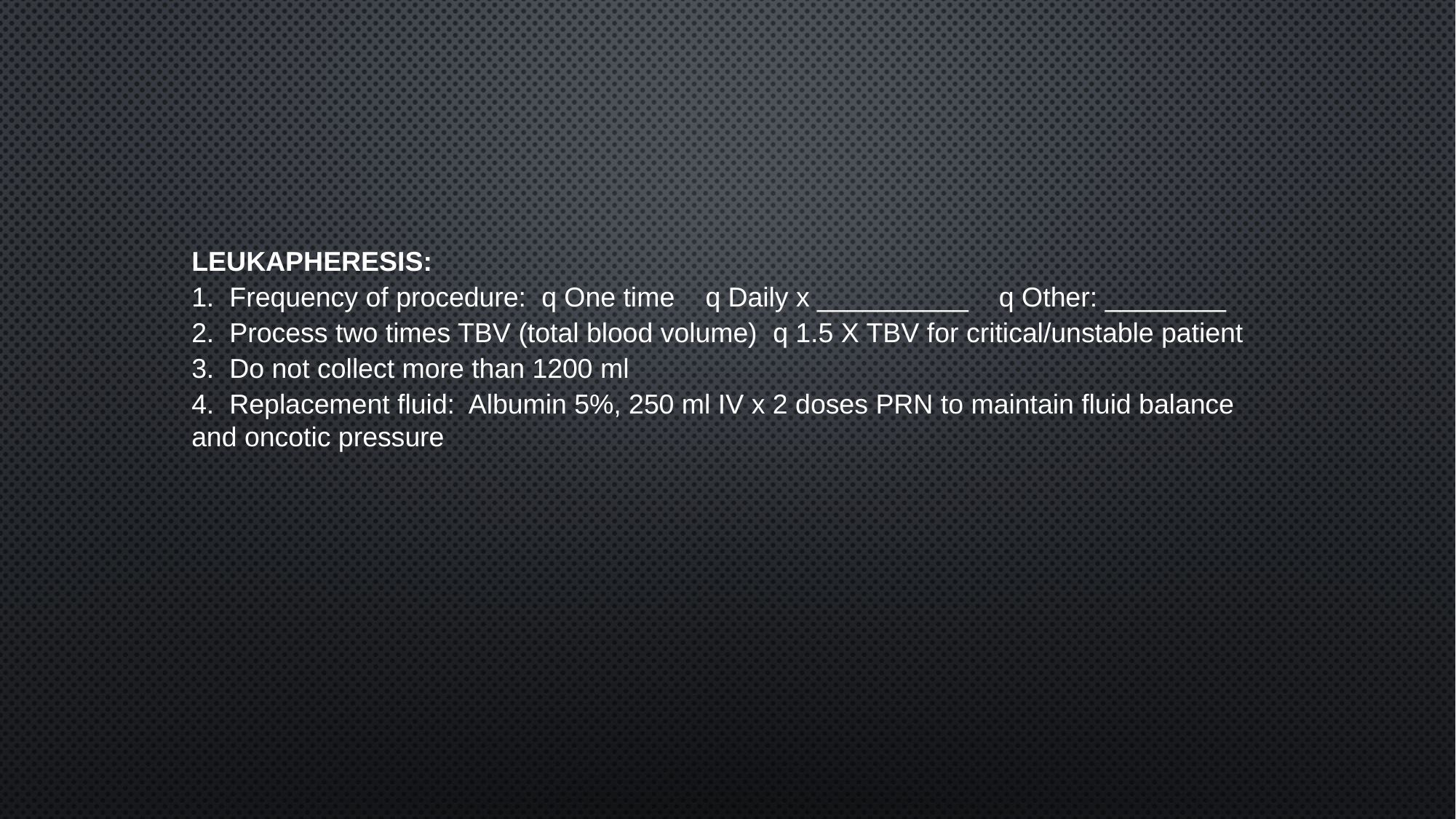

LEUKAPHERESIS:
1.  Frequency of procedure:  q One time    q Daily x __________    q Other: ________
2.  Process two times TBV (total blood volume)  q 1.5 X TBV for critical/unstable patient
3.  Do not collect more than 1200 ml
4.  Replacement fluid:  Albumin 5%, 250 ml IV x 2 doses PRN to maintain fluid balance and oncotic pressure